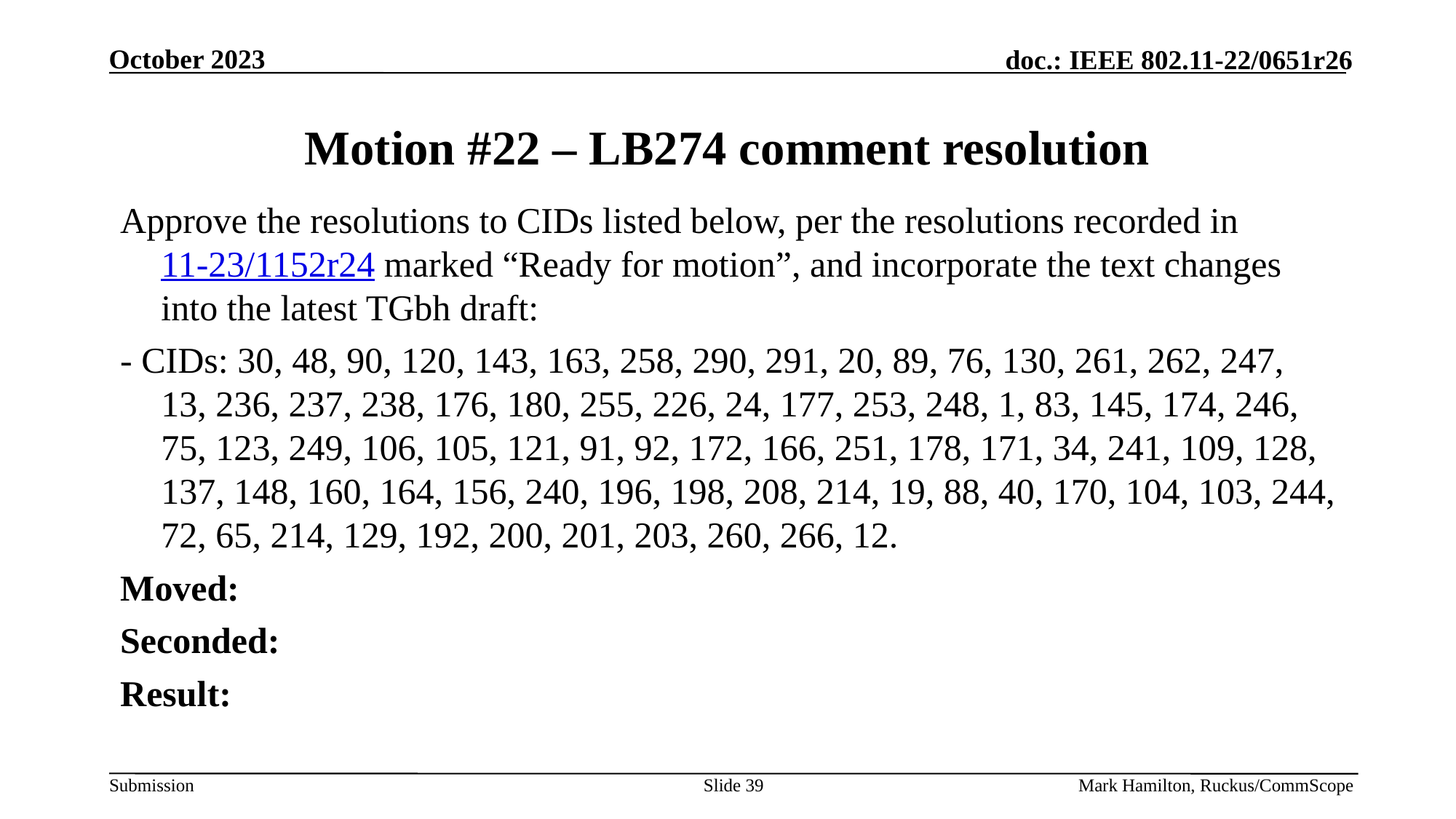

# Motion #22 – LB274 comment resolution
Approve the resolutions to CIDs listed below, per the resolutions recorded in 11-23/1152r24 marked “Ready for motion”, and incorporate the text changes into the latest TGbh draft:
- CIDs: 30, 48, 90, 120, 143, 163, 258, 290, 291, 20, 89, 76, 130, 261, 262, 247, 13, 236, 237, 238, 176, 180, 255, 226, 24, 177, 253, 248, 1, 83, 145, 174, 246, 75, 123, 249, 106, 105, 121, 91, 92, 172, 166, 251, 178, 171, 34, 241, 109, 128, 137, 148, 160, 164, 156, 240, 196, 198, 208, 214, 19, 88, 40, 170, 104, 103, 244, 72, 65, 214, 129, 192, 200, 201, 203, 260, 266, 12.
Moved:
Seconded:
Result:
Slide 39